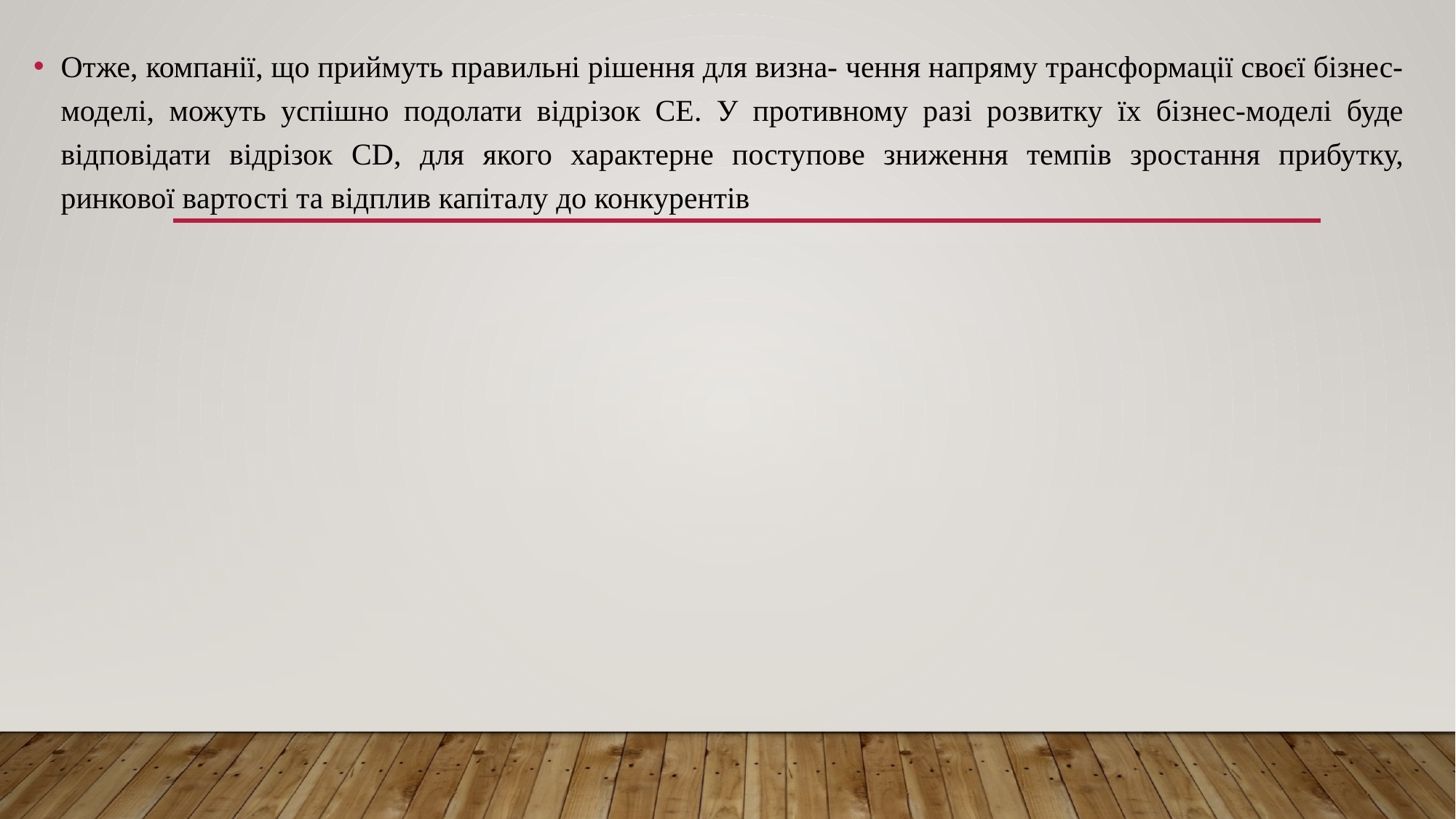

Отже, компанії, що приймуть правильні рішення для визна- чення напряму трансформації своєї бізнес-моделі, можуть успішно подолати відрізок СЕ. У противному разі розвитку їх бізнес-моделі буде відповідати відрізок CD, для якого характерне поступове зниження темпів зростання прибутку, ринкової вартості та відплив капіталу до конкурентів